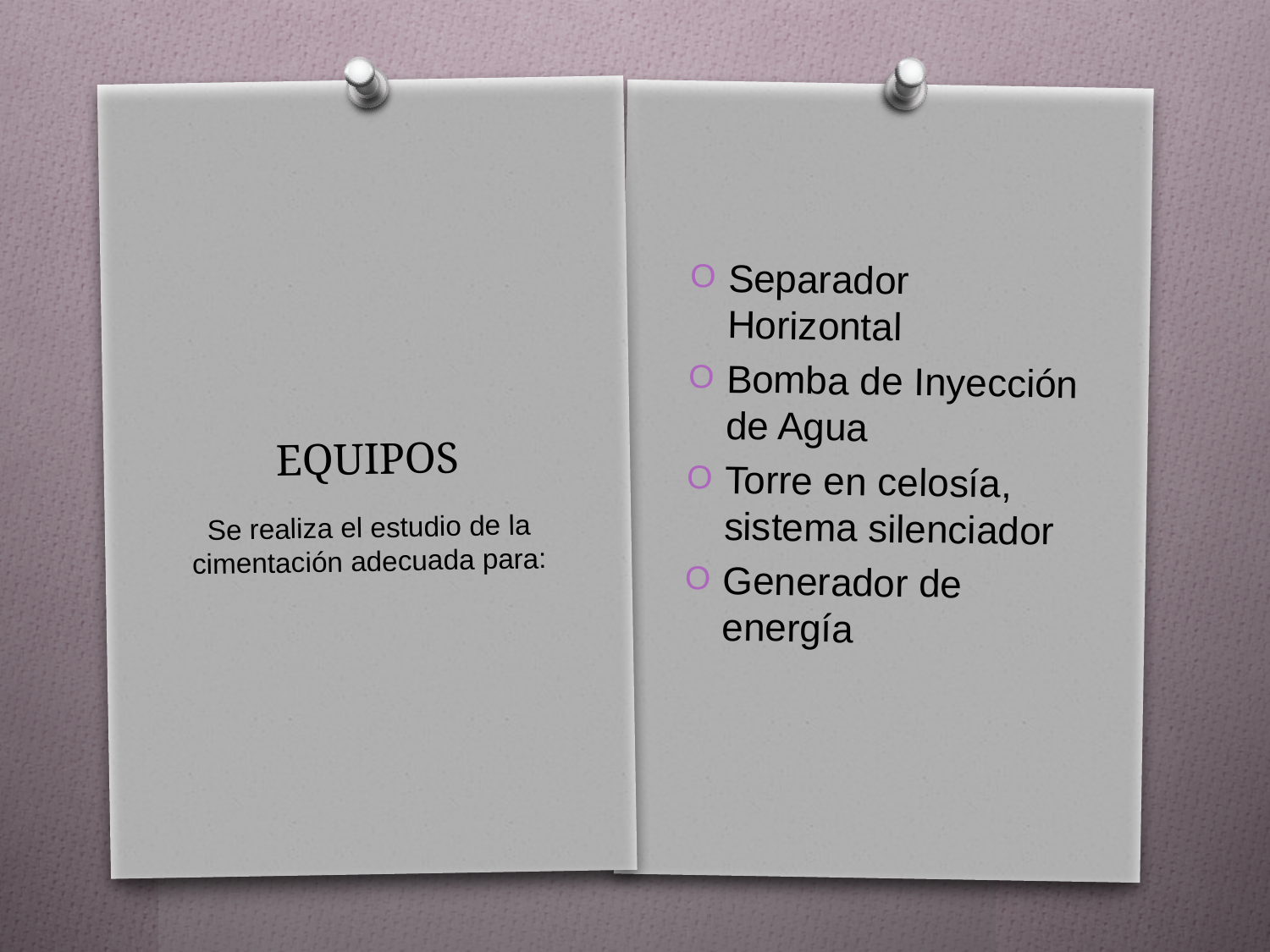

Separador Horizontal
Bomba de Inyección de Agua
Torre en celosía, sistema silenciador
Generador de energía

# EQUIPOS
Se realiza el estudio de la cimentación adecuada para: